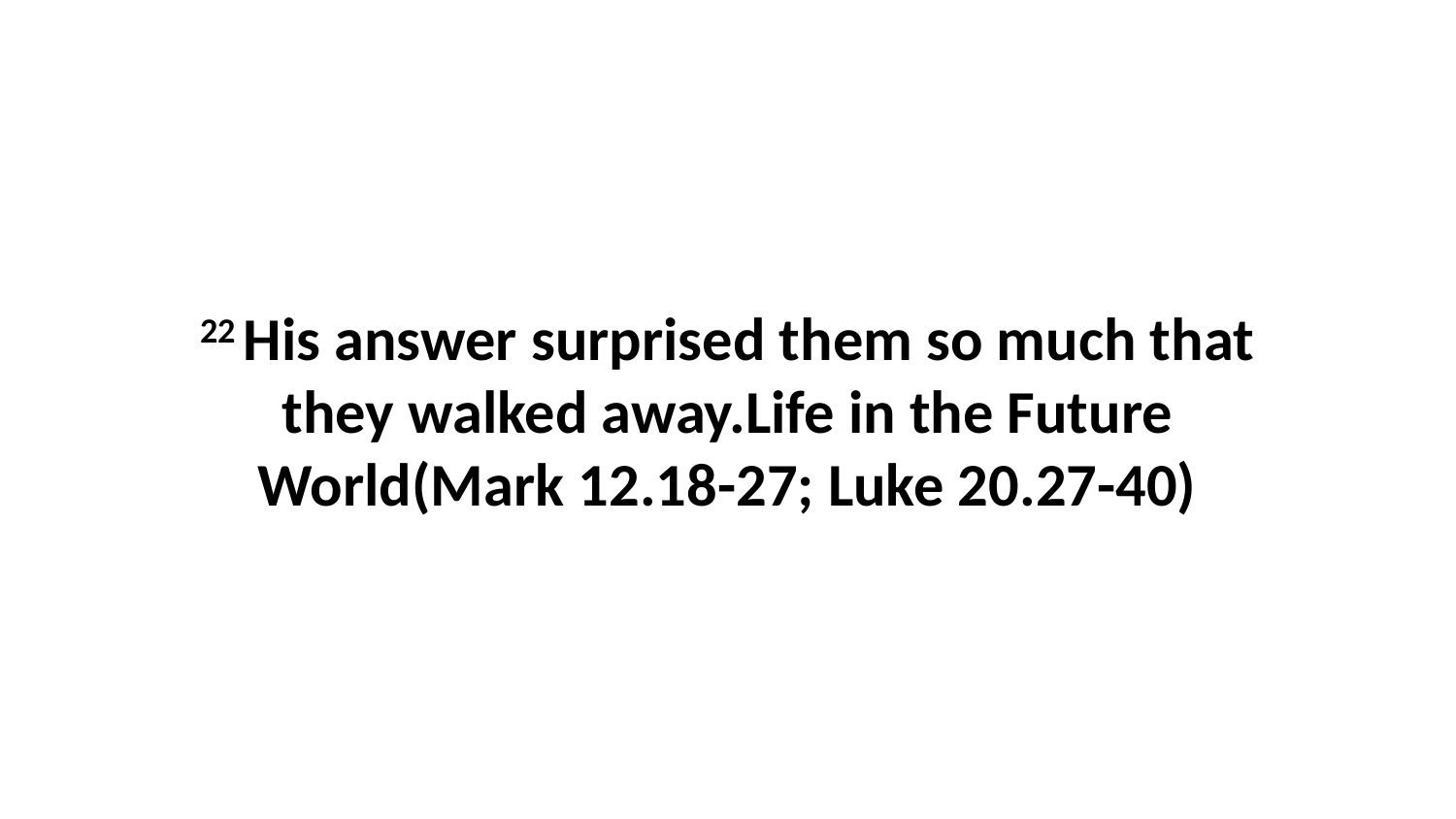

22 His answer surprised them so much that they walked away.Life in the Future World(Mark 12.18-27; Luke 20.27-40)